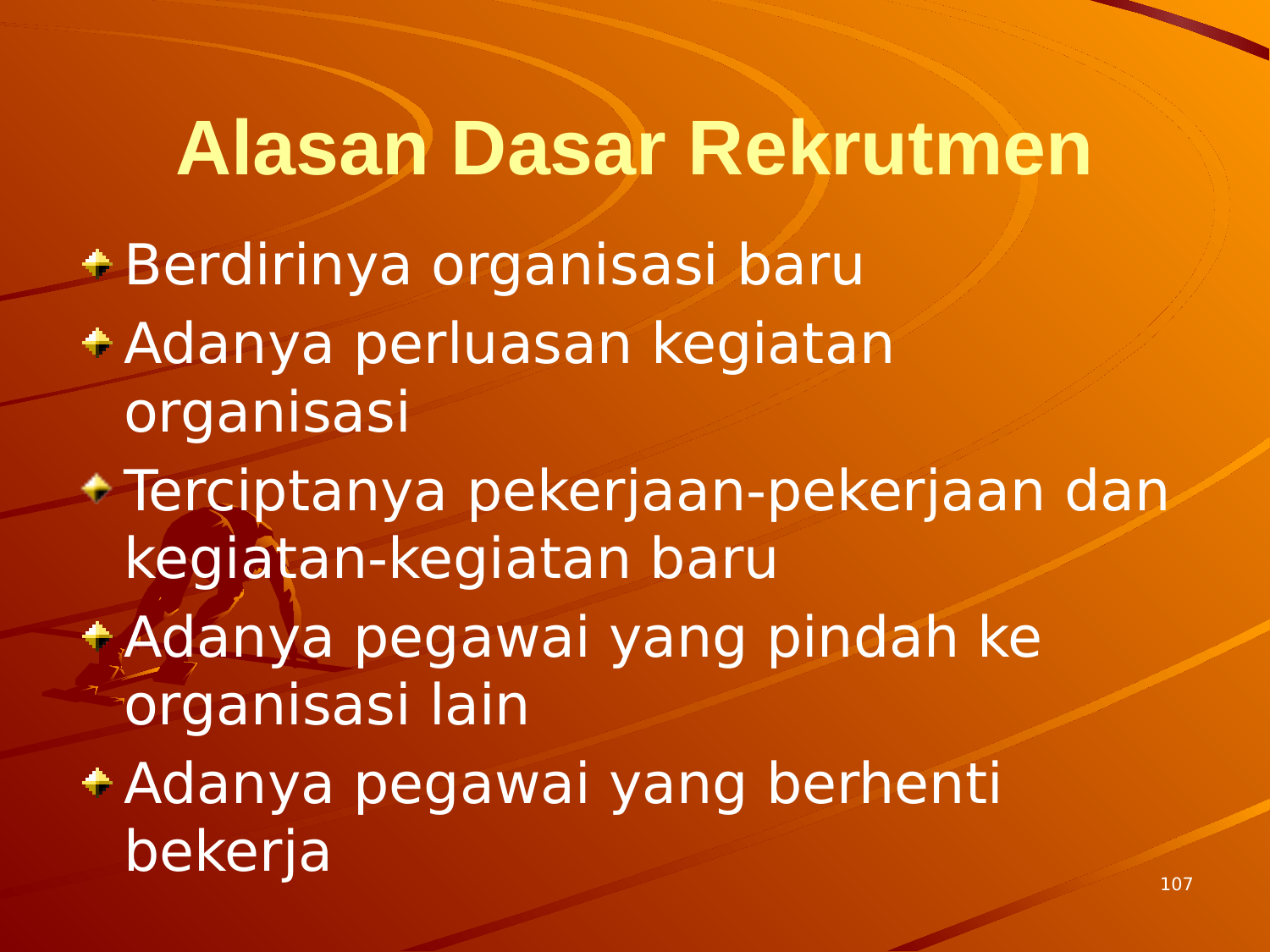

# Alasan Dasar Rekrutmen
Berdirinya organisasi baru
Adanya perluasan kegiatan organisasi
Terciptanya pekerjaan-pekerjaan dan kegiatan-kegiatan baru
Adanya pegawai yang pindah ke organisasi lain
Adanya pegawai yang berhenti bekerja

107